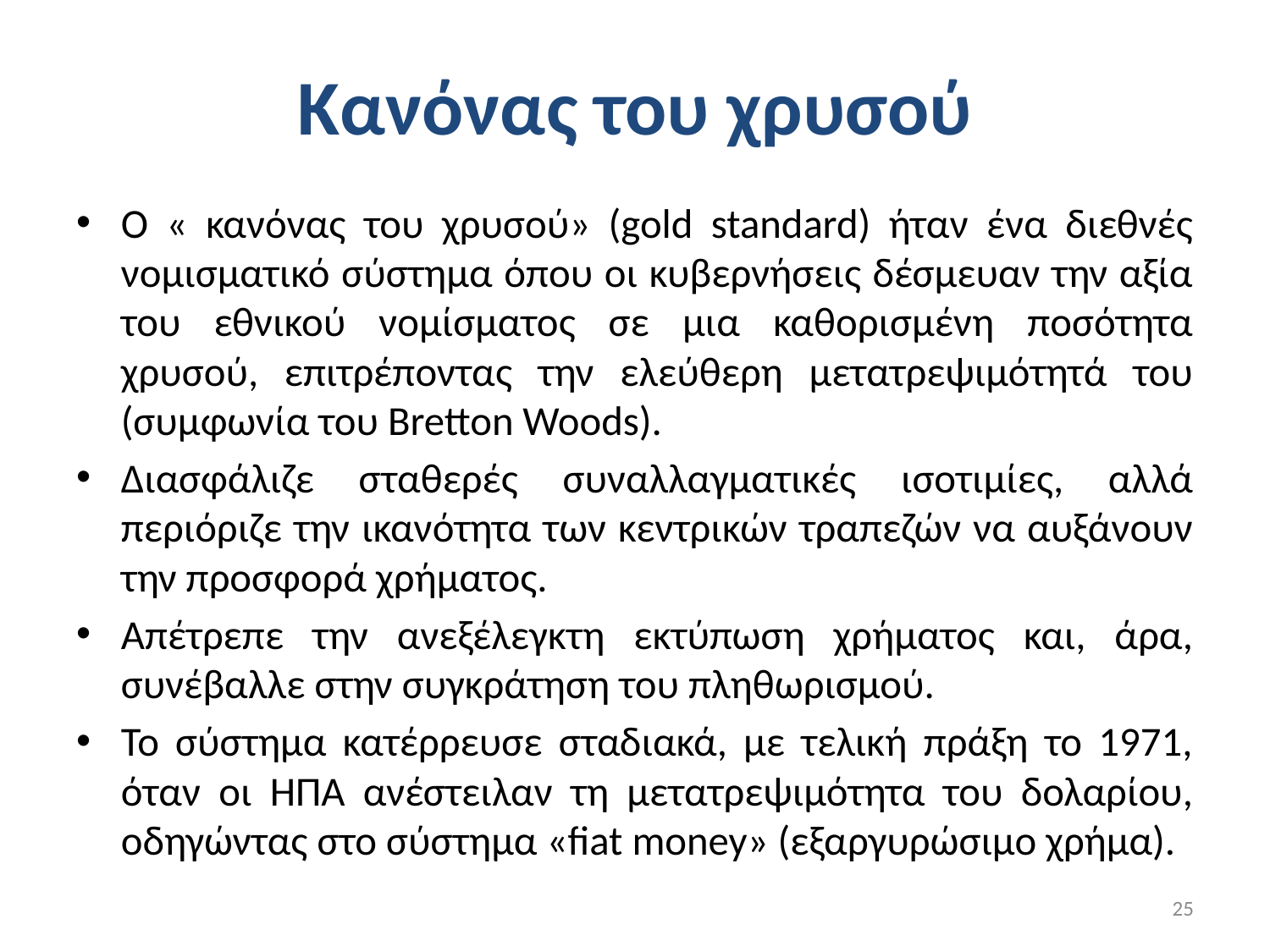

# Κανόνας του χρυσού
Ο « κανόνας του χρυσού» (gold standard) ήταν ένα διεθνές νομισματικό σύστημα όπου οι κυβερνήσεις δέσμευαν την αξία του εθνικού νομίσματος σε μια καθορισμένη ποσότητα χρυσού, επιτρέποντας την ελεύθερη μετατρεψιμότητά του (συμφωνία του Bretton Woods).
Διασφάλιζε σταθερές συναλλαγματικές ισοτιμίες, αλλά περιόριζε την ικανότητα των κεντρικών τραπεζών να αυξάνουν την προσφορά χρήματος.
Απέτρεπε την ανεξέλεγκτη εκτύπωση χρήματος και, άρα, συνέβαλλε στην συγκράτηση του πληθωρισμού.
Το σύστημα κατέρρευσε σταδιακά, με τελική πράξη το 1971, όταν οι ΗΠΑ ανέστειλαν τη μετατρεψιμότητα του δολαρίου, οδηγώντας στο σύστημα «fiat money» (εξαργυρώσιμο χρήμα).
25